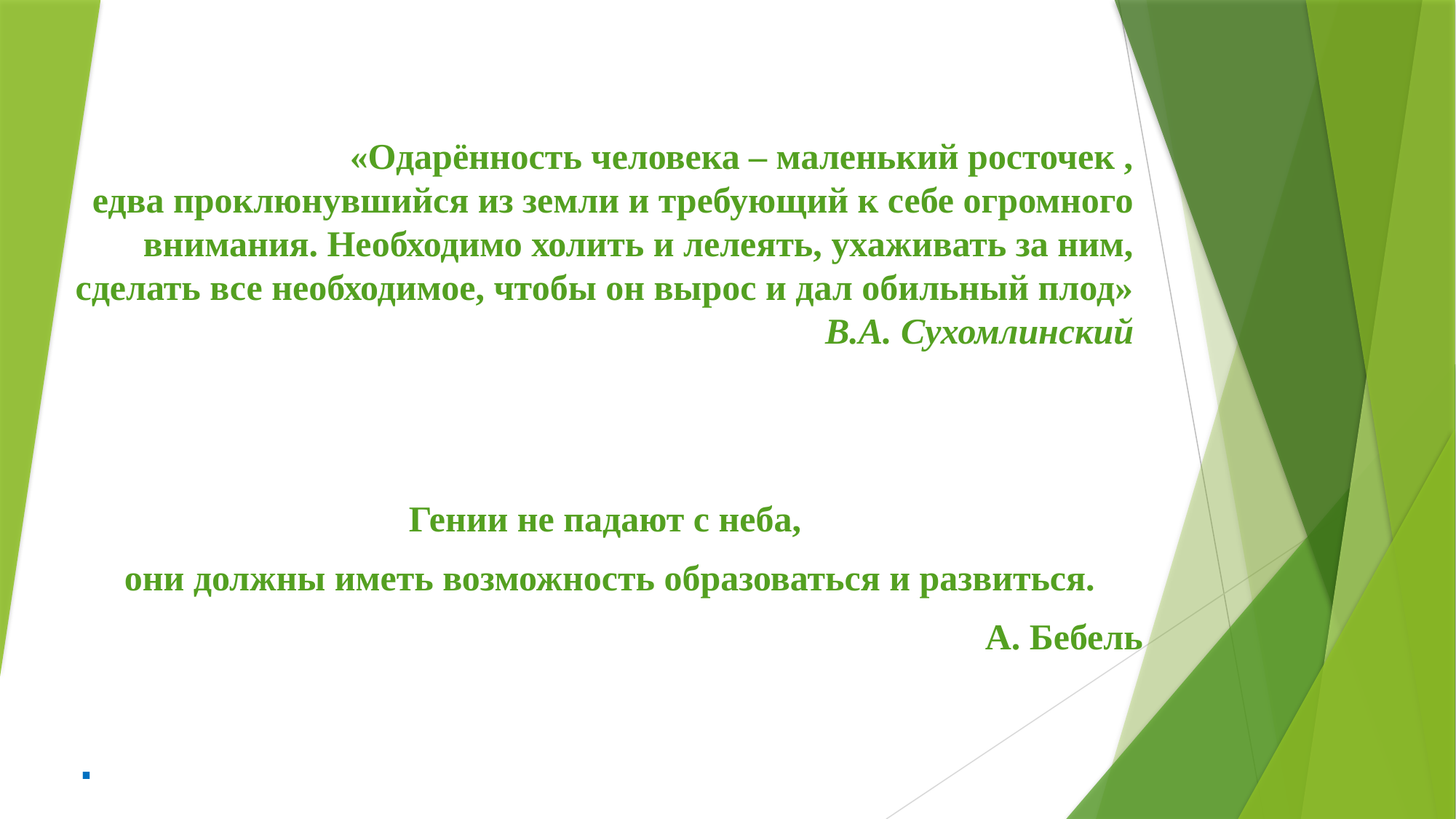

# «Одарённость человека – маленький росточек , едва проклюнувшийся из земли и требующий к себе огромного внимания. Необходимо холить и лелеять, ухаживать за ним, сделать все необходимое, чтобы он вырос и дал обильный плод» В.А. Сухомлинский
Гении не падают с неба,
они должны иметь возможность образоваться и развиться.
                                                            А. Бебель

.